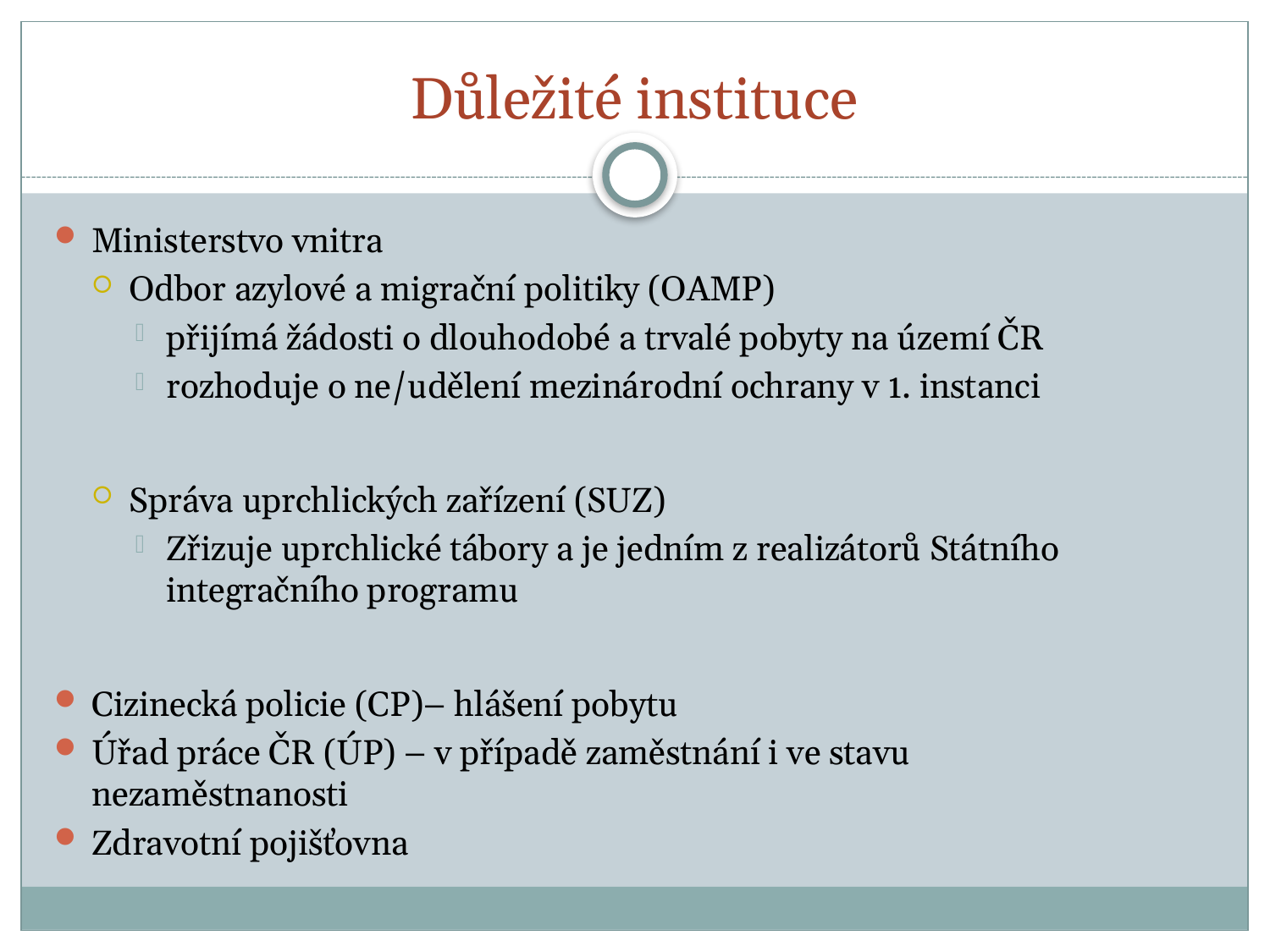

# Důležité instituce
Ministerstvo vnitra
Odbor azylové a migrační politiky (OAMP)
přijímá žádosti o dlouhodobé a trvalé pobyty na území ČR
rozhoduje o ne/udělení mezinárodní ochrany v 1. instanci

Správa uprchlických zařízení (SUZ)
Zřizuje uprchlické tábory a je jedním z realizátorů Státního integračního programu

Cizinecká policie (CP)– hlášení pobytu
Úřad práce ČR (ÚP) – v případě zaměstnání i ve stavu				         nezaměstnanosti
Zdravotní pojišťovna